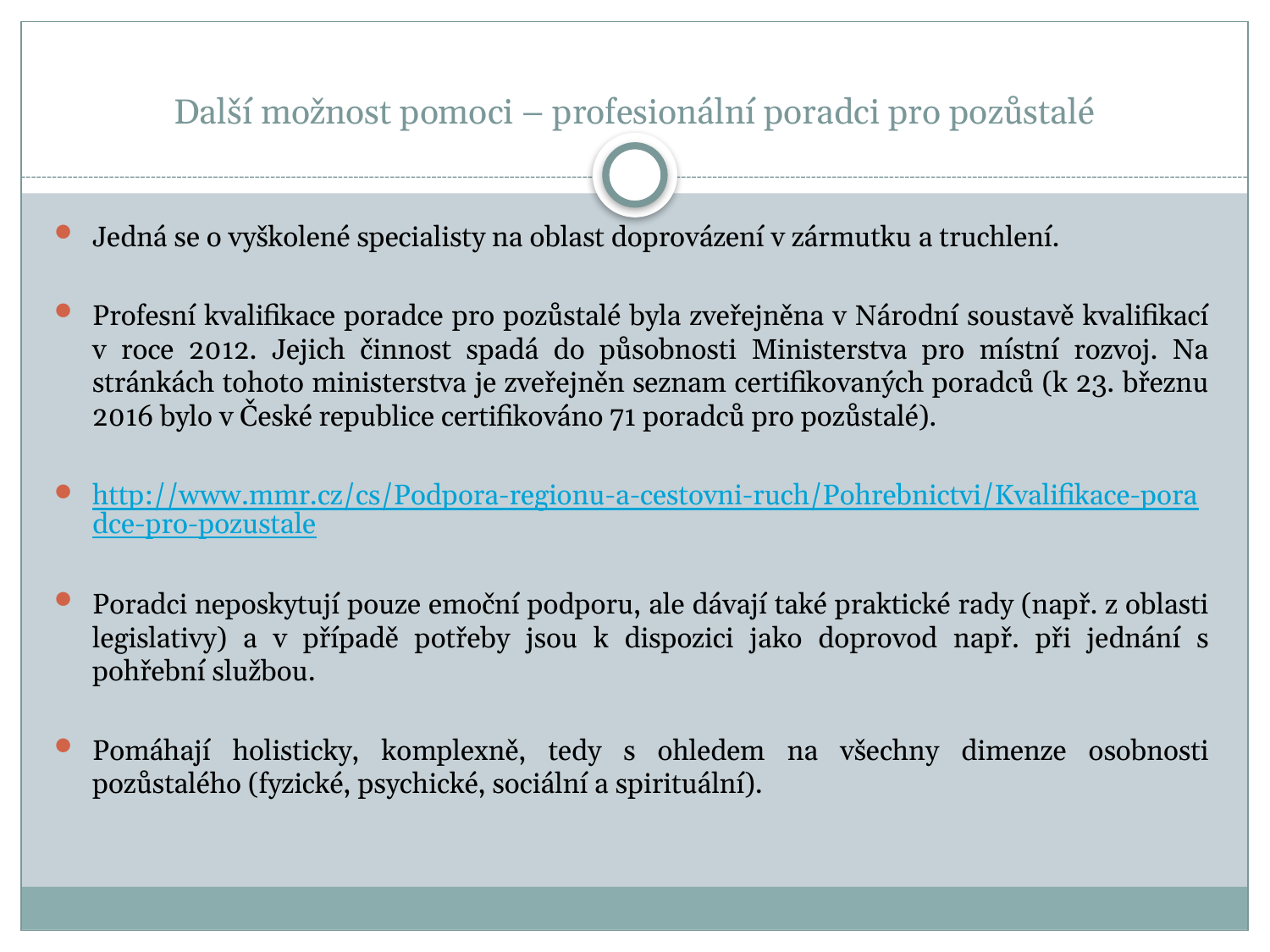

# Další možnost pomoci – profesionální poradci pro pozůstalé
Jedná se o vyškolené specialisty na oblast doprovázení v zármutku a truchlení.

Profesní kvalifikace poradce pro pozůstalé byla zveřejněna v Národní soustavě kvalifikací v roce 2012. Jejich činnost spadá do působnosti Ministerstva pro místní rozvoj. Na stránkách tohoto ministerstva je zveřejněn seznam certifikovaných poradců (k 23. březnu 2016 bylo v České republice certifikováno 71 poradců pro pozůstalé).

http://www.mmr.cz/cs/Podpora-regionu-a-cestovni-ruch/Pohrebnictvi/Kvalifikace-poradce-pro-pozustale

Poradci neposkytují pouze emoční podporu, ale dávají také praktické rady (např. z oblasti legislativy) a v případě potřeby jsou k dispozici jako doprovod např. při jednání s pohřební službou.

Pomáhají holisticky, komplexně, tedy s ohledem na všechny dimenze osobnosti pozůstalého (fyzické, psychické, sociální a spirituální).